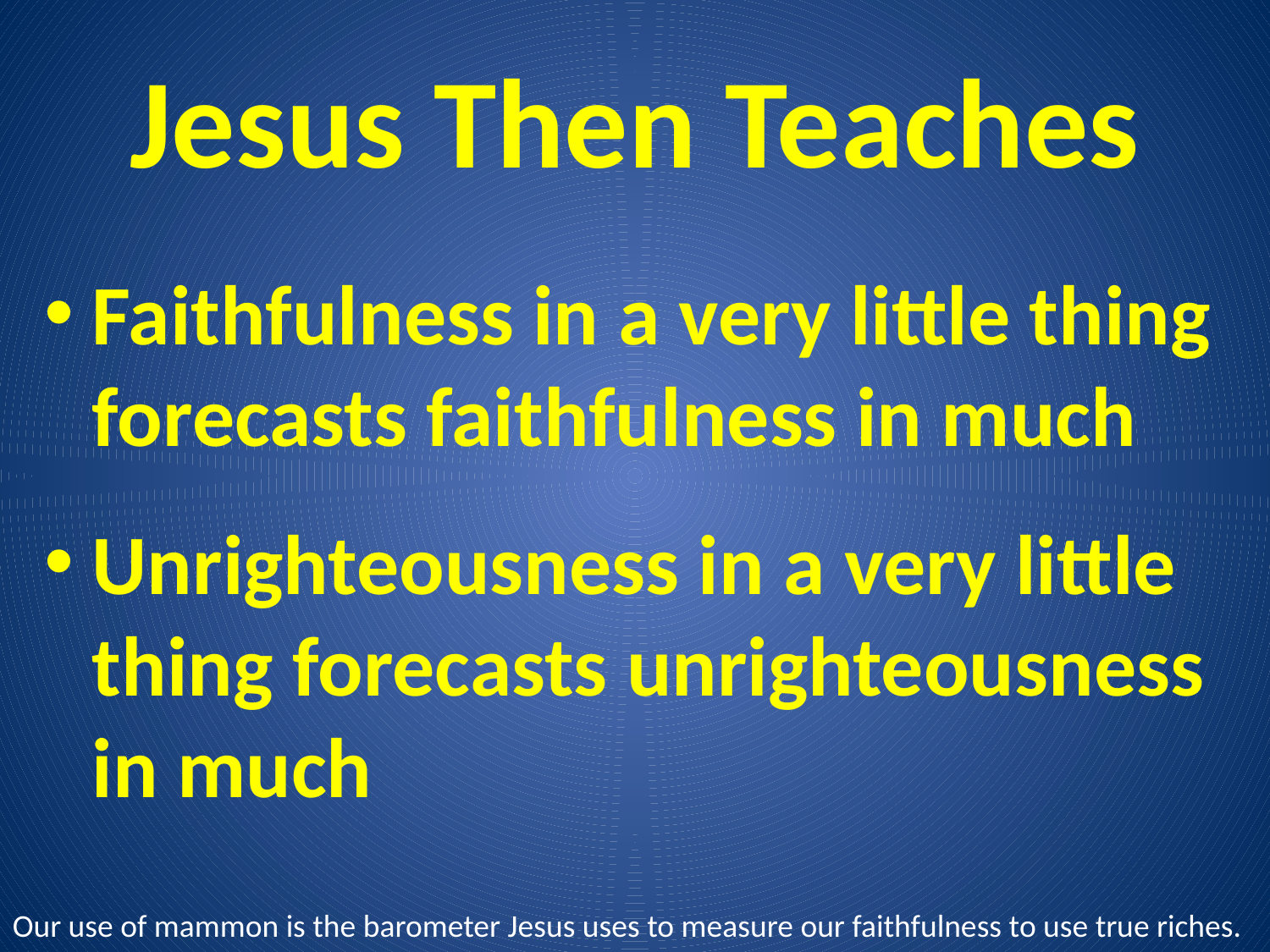

# Jesus Then Teaches
Faithfulness in a very little thing forecasts faithfulness in much

Unrighteousness in a very little thing forecasts unrighteousness in much

Our use of mammon is the barometer Jesus uses to measure our faithfulness to use true riches.